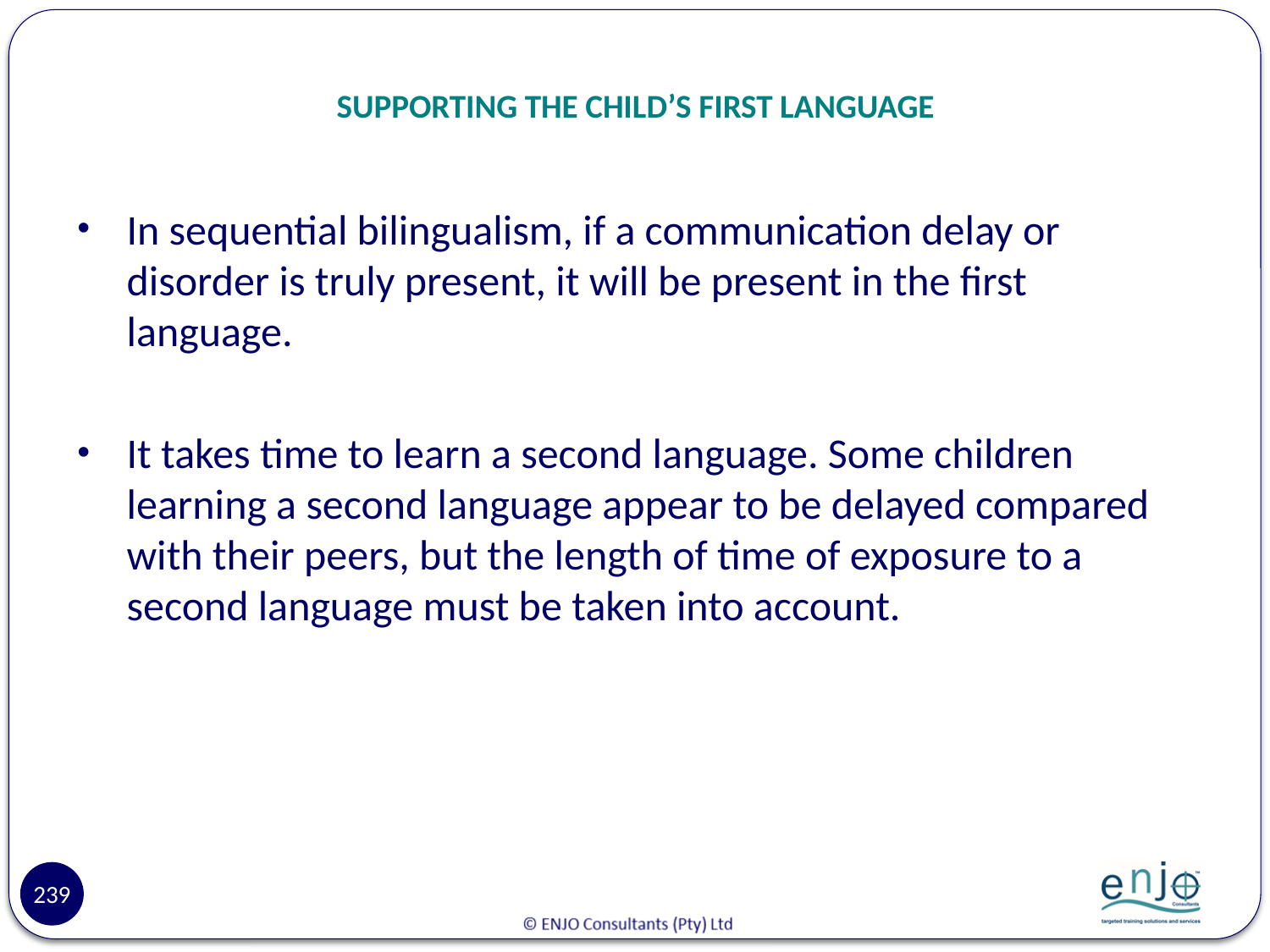

# SUPPORTING THE CHILD’S FIRST LANGUAGE
In sequential bilingualism, if a communication delay or disorder is truly present, it will be present in the first language.

It takes time to learn a second language. Some children learning a second language appear to be delayed compared with their peers, but the length of time of exposure to a second language must be taken into account.

239